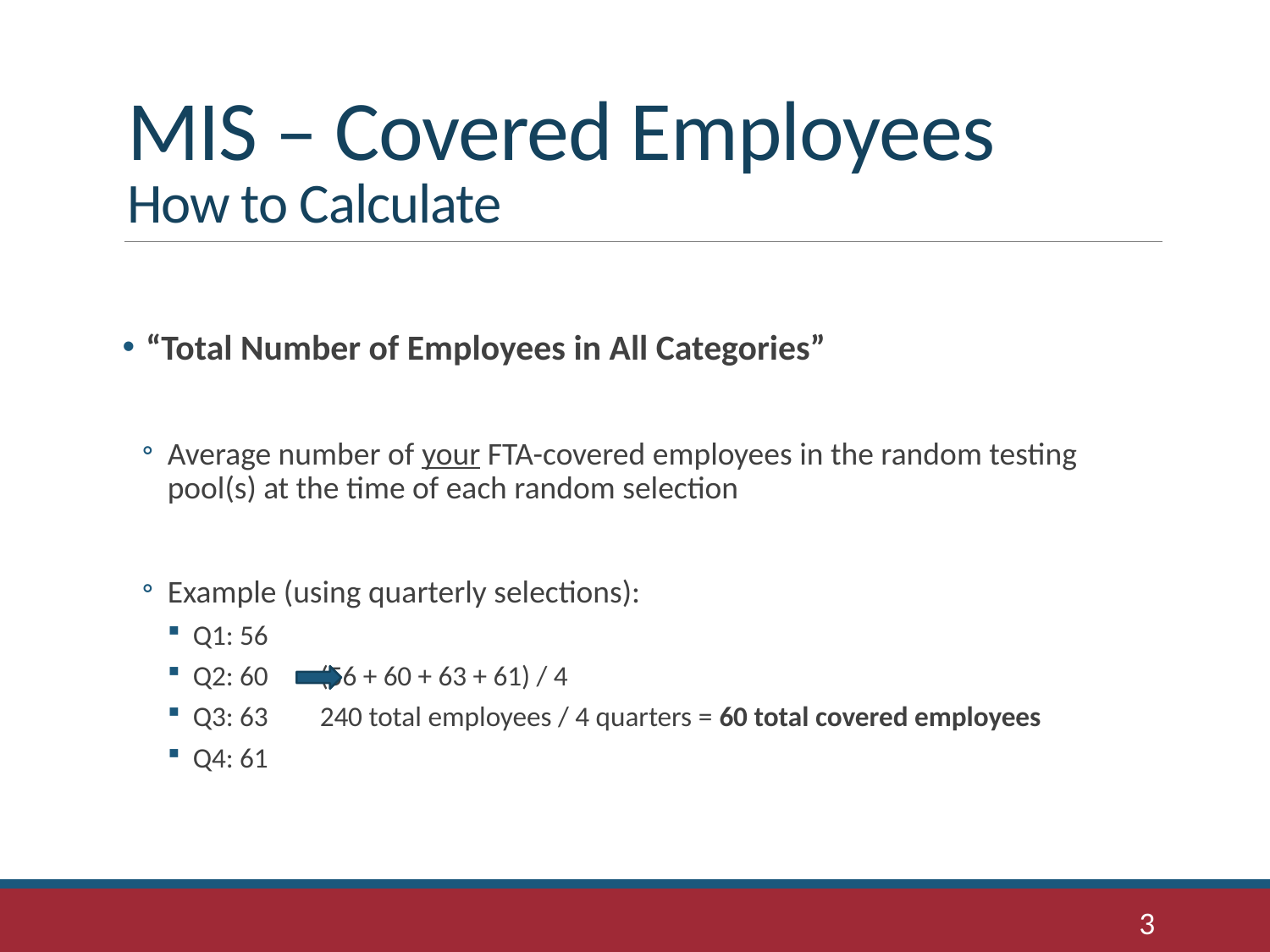

# MIS – Covered Employees How to Calculate

“Total Number of Employees in All Categories”

Average number of your FTA-covered employees in the random testing pool(s) at the time of each random selection

Example (using quarterly selections):
Q1: 56
Q2: 60	(56 + 60 + 63 + 61) / 4
Q3: 63	240 total employees / 4 quarters = 60 total covered employees
Q4: 61

3